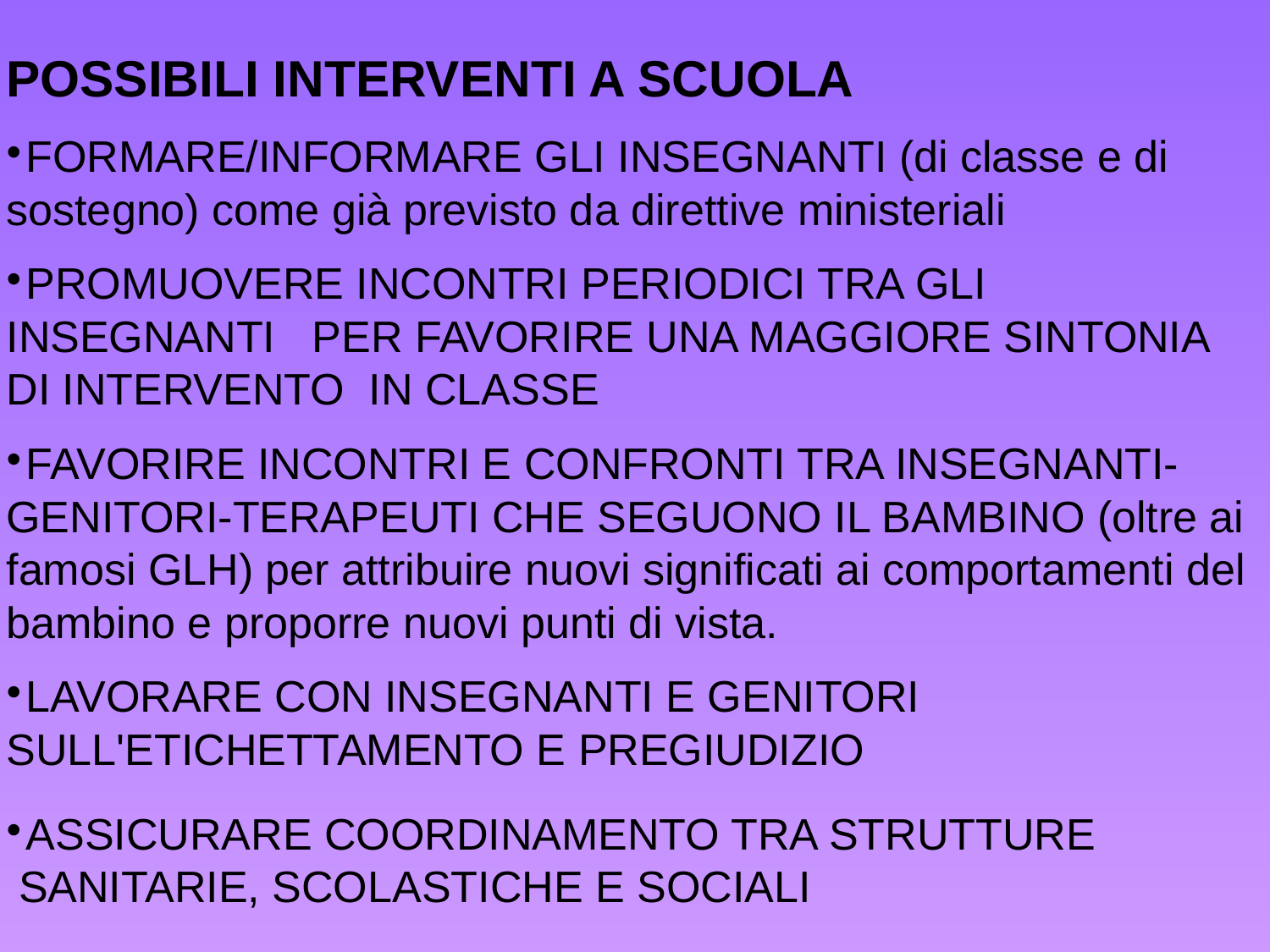

POSSIBILI INTERVENTI A SCUOLA
FORMARE/INFORMARE GLI INSEGNANTI (di classe e di        sostegno) come già previsto da direttive ministeriali
PROMUOVERE INCONTRI PERIODICI TRA GLI INSEGNANTI   PER FAVORIRE UNA MAGGIORE SINTONIA DI INTERVENTO  IN CLASSE
FAVORIRE INCONTRI E CONFRONTI TRA INSEGNANTI-GENITORI-TERAPEUTI CHE SEGUONO IL BAMBINO (oltre ai  famosi GLH) per attribuire nuovi significati ai comportamenti del bambino e proporre nuovi punti di vista.
LAVORARE CON INSEGNANTI E GENITORI                           SULL'ETICHETTAMENTO E PREGIUDIZIO
ASSICURARE COORDINAMENTO TRA STRUTTURE               SANITARIE, SCOLASTICHE E SOCIALI